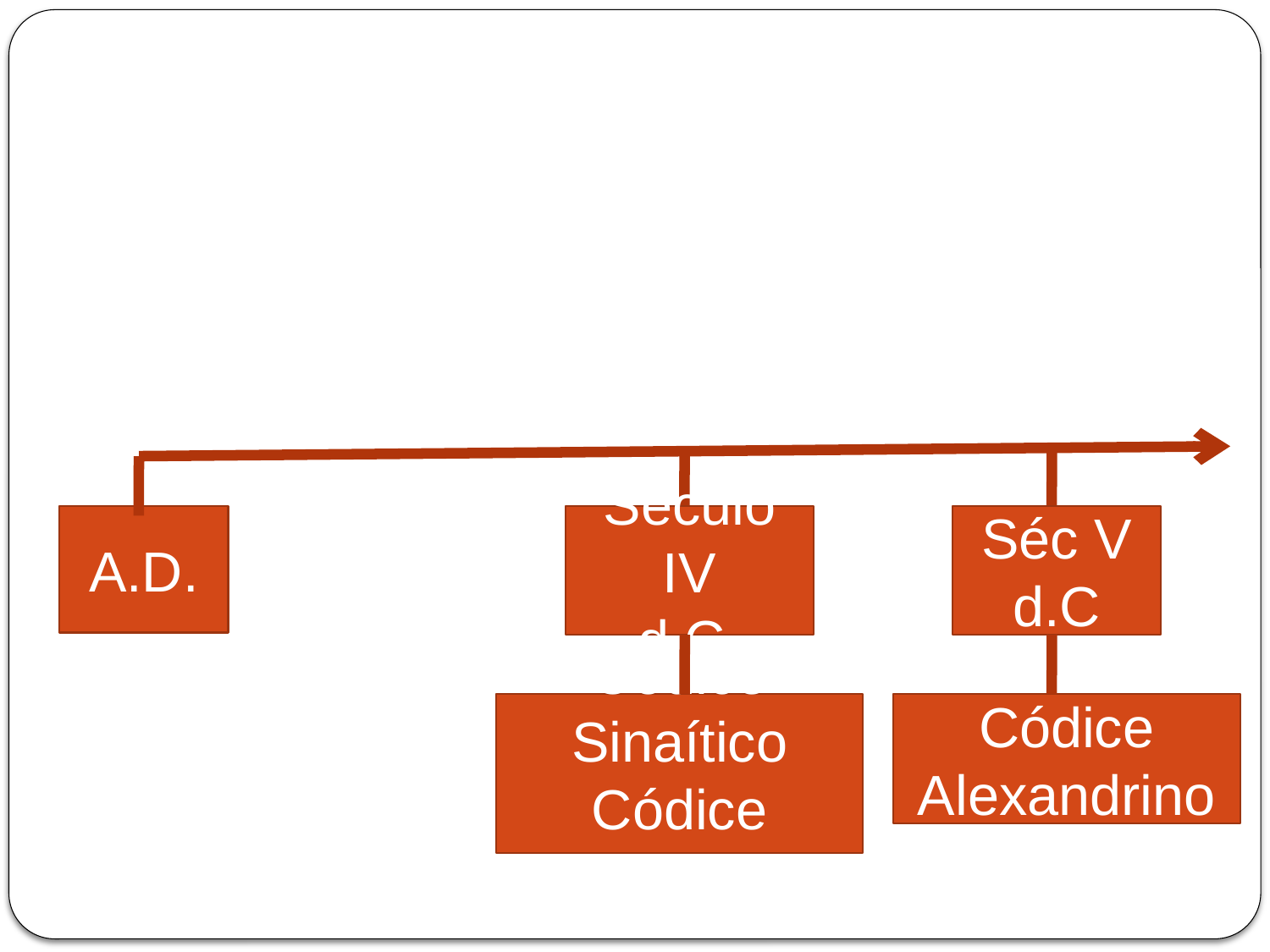

A.D.
Século IV
d.C.
Séc V
d.C

Códice Sinaítico
Códice Vaticano

Códice Alexandrino